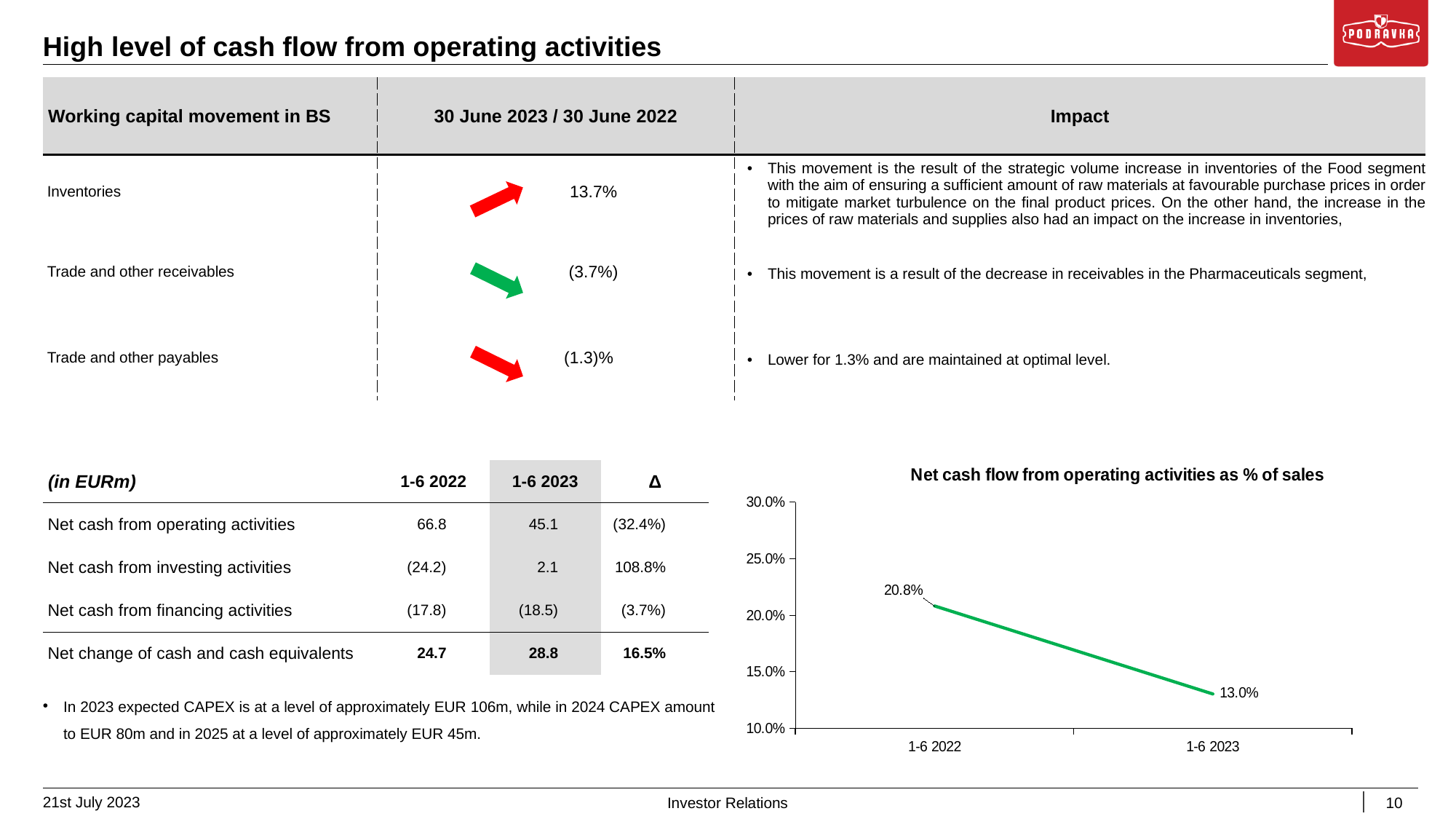

High level of cash flow from operating activities
| Working capital movement in BS | 30 June 2023 / 30 June 2022 | Impact |
| --- | --- | --- |
| Inventories | 13.7% | This movement is the result of the strategic volume increase in inventories of the Food segment with the aim of ensuring a sufficient amount of raw materials at favourable purchase prices in order to mitigate market turbulence on the final product prices. On the other hand, the increase in the prices of raw materials and supplies also had an impact on the increase in inventories, |
| Trade and other receivables | (3.7%) | This movement is a result of the decrease in receivables in the Pharmaceuticals segment, |
| Trade and other payables | (1.3)% | Lower for 1.3% and are maintained at optimal level. |

| (in EURm) | 1-6 2022 | 1-6 2023 | Δ |
| --- | --- | --- | --- |
| Net cash from operating activities | 66.8 | 45.1 | (32.4%) |
| Net cash from investing activities | (24.2) | 2.1 | 108.8% |
| Net cash from financing activities | (17.8) | (18.5) | (3.7%) |
| Net change of cash and cash equivalents | 24.7 | 28.8 | 16.5% |

### Chart

| Category | 20,82% |
|---|---|
| 1-6 2022 | 0.20819516281710343 |
| 1-6 2023 | 0.13026676873211918 |
In 2023 expected CAPEX is at a level of approximately EUR 106m, while in 2024 CAPEX amount to EUR 80m and in 2025 at a level of approximately EUR 45m.
21st July 2023
10